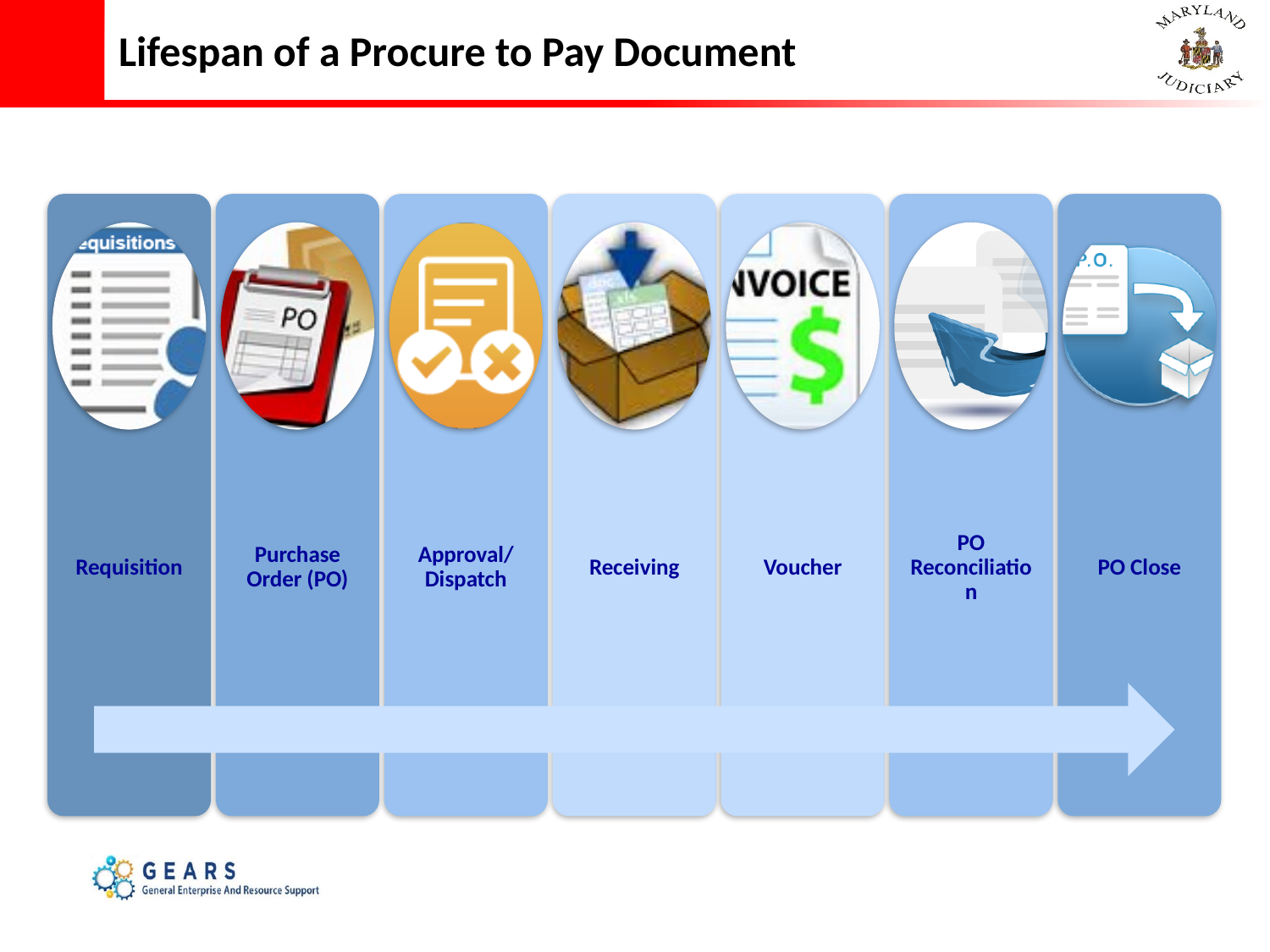

# Lifespan of a Procure to Pay Document
Requisition
Purchase Order (PO)
Approval/ Dispatch
Receiving
Voucher
PO Reconciliation
PO Close